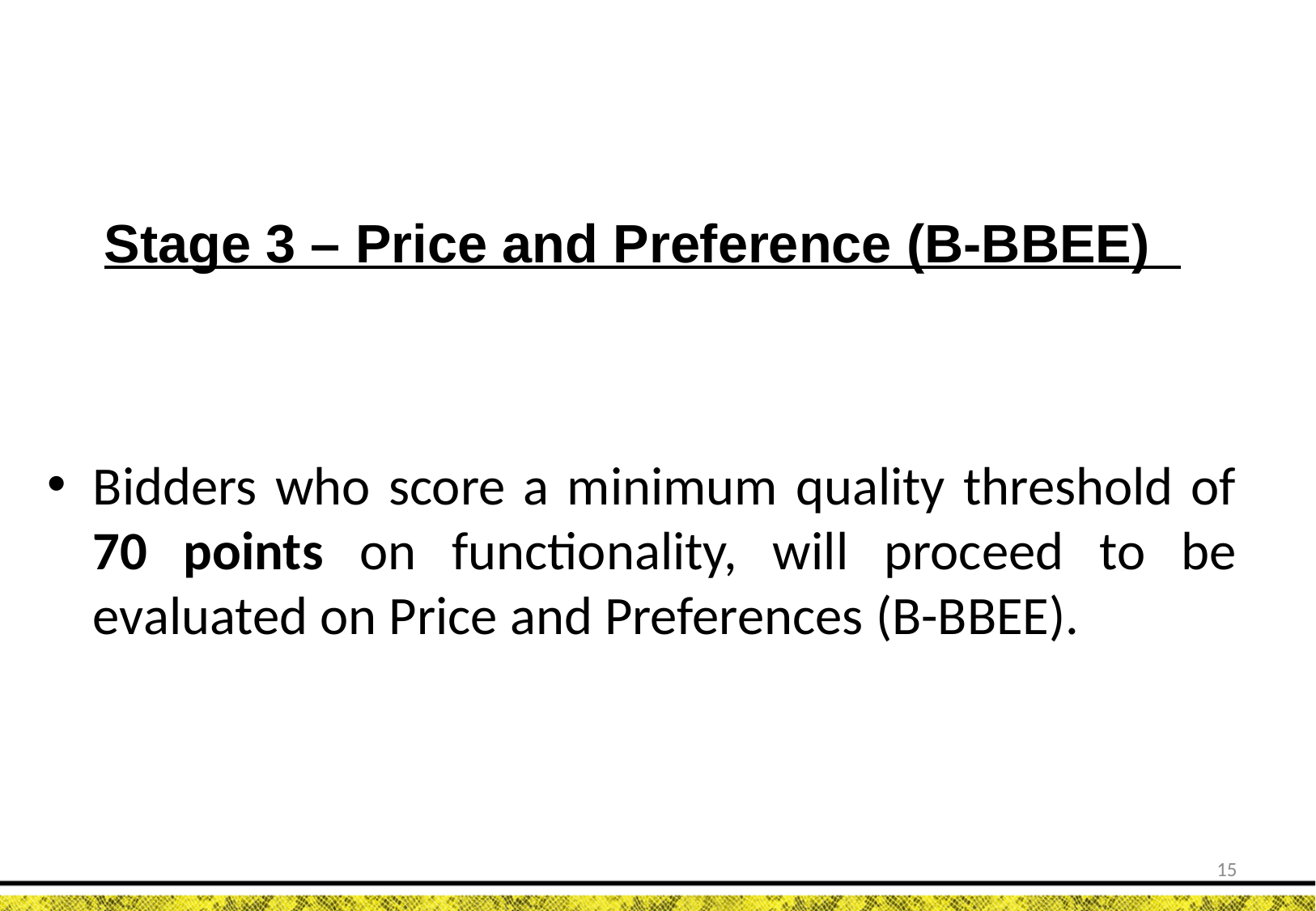

Stage 3 – Price and Preference (B-BBEE)
Bidders who score a minimum quality threshold of 70 points on functionality, will proceed to be evaluated on Price and Preferences (B-BBEE).
15